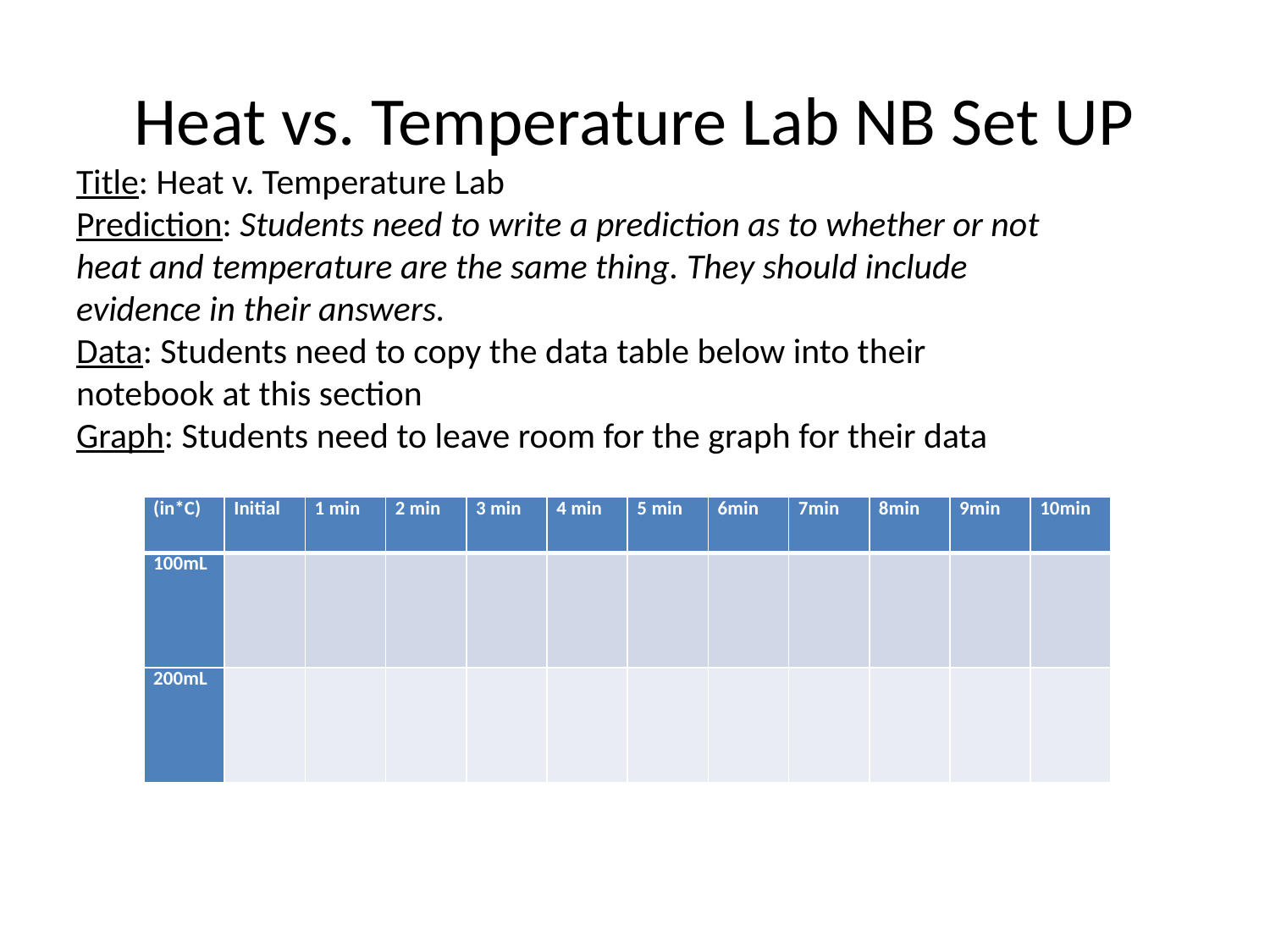

# Heat vs. Temperature Lab NB Set UP
Title: Heat v. Temperature Lab
Prediction: Students need to write a prediction as to whether or not heat and temperature are the same thing. They should include evidence in their answers.
Data: Students need to copy the data table below into their notebook at this section
Graph: Students need to leave room for the graph for their data
| (in\*C) | Initial | 1 min | 2 min | 3 min | 4 min | 5 min | 6min | 7min | 8min | 9min | 10min |
| --- | --- | --- | --- | --- | --- | --- | --- | --- | --- | --- | --- |
| 100mL |  |  |  |  |  |  |  |  |  |  |  |
| 200mL |  |  |  |  |  |  |  |  |  |  |  |